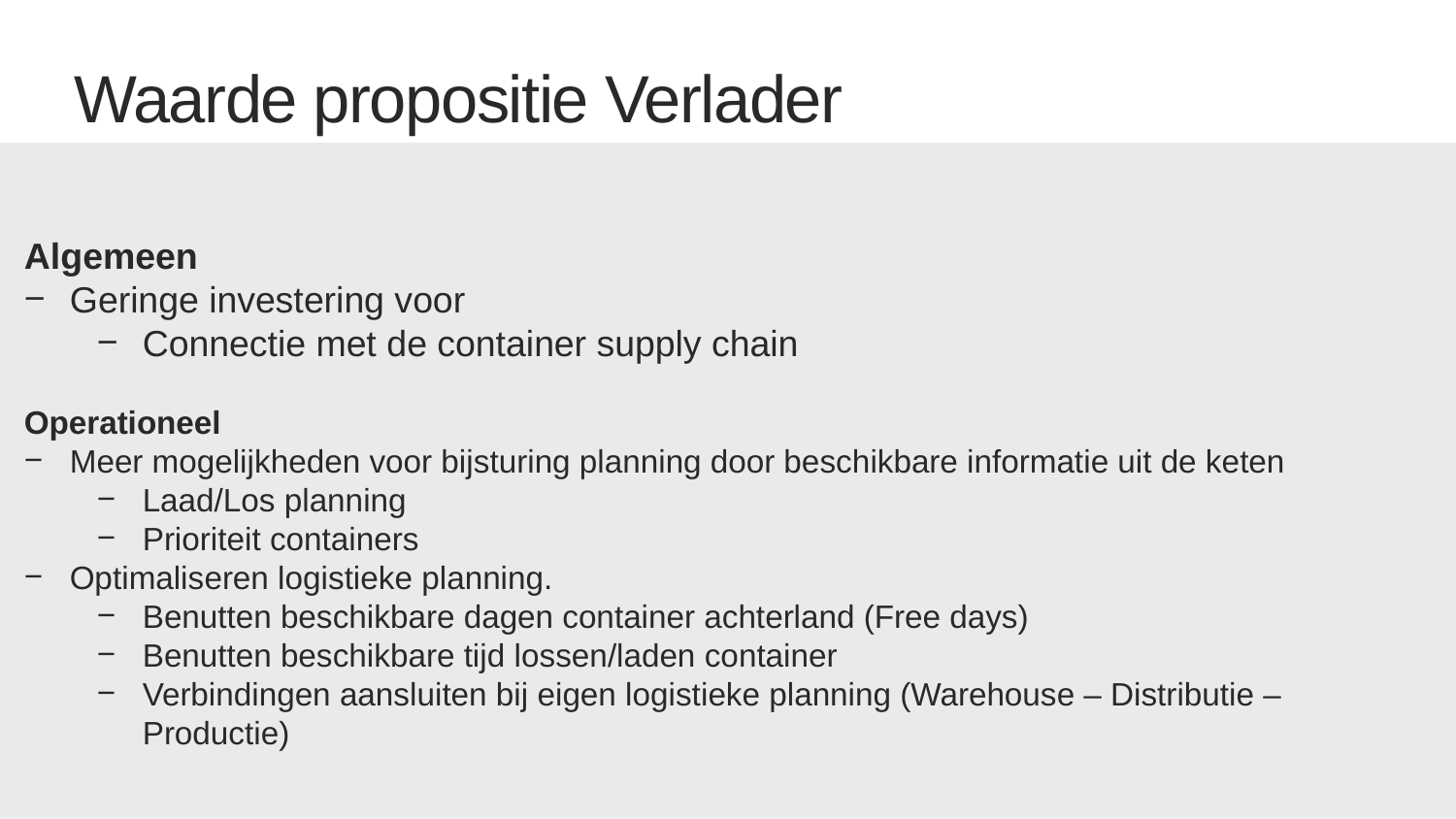

Waarde propositie Verlader

Algemeen
Geringe investering voor
Connectie met de container supply chain

Operationeel
Meer mogelijkheden voor bijsturing planning door beschikbare informatie uit de keten
Laad/Los planning
Prioriteit containers
Optimaliseren logistieke planning.
Benutten beschikbare dagen container achterland (Free days)
Benutten beschikbare tijd lossen/laden container
Verbindingen aansluiten bij eigen logistieke planning (Warehouse – Distributie – Productie)

44